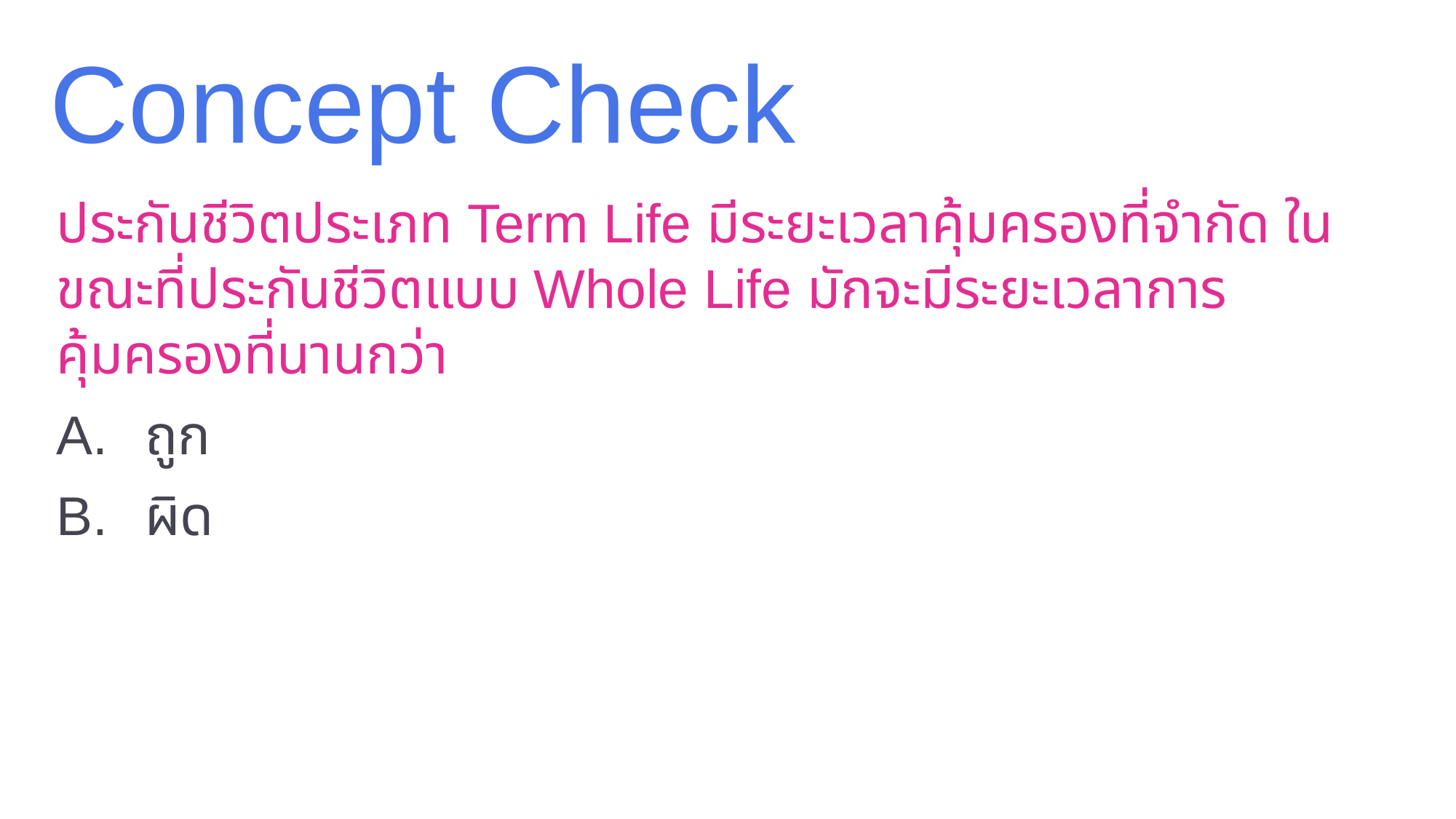

# Concept Check
ประกันชีวิตประเภท Term Life มีระยะเวลาคุ้มครองที่จำกัด ในขณะที่ประกันชีวิตแบบ Whole Life มักจะมีระยะเวลาการคุ้มครองที่นานกว่า
ถูก
ผิด